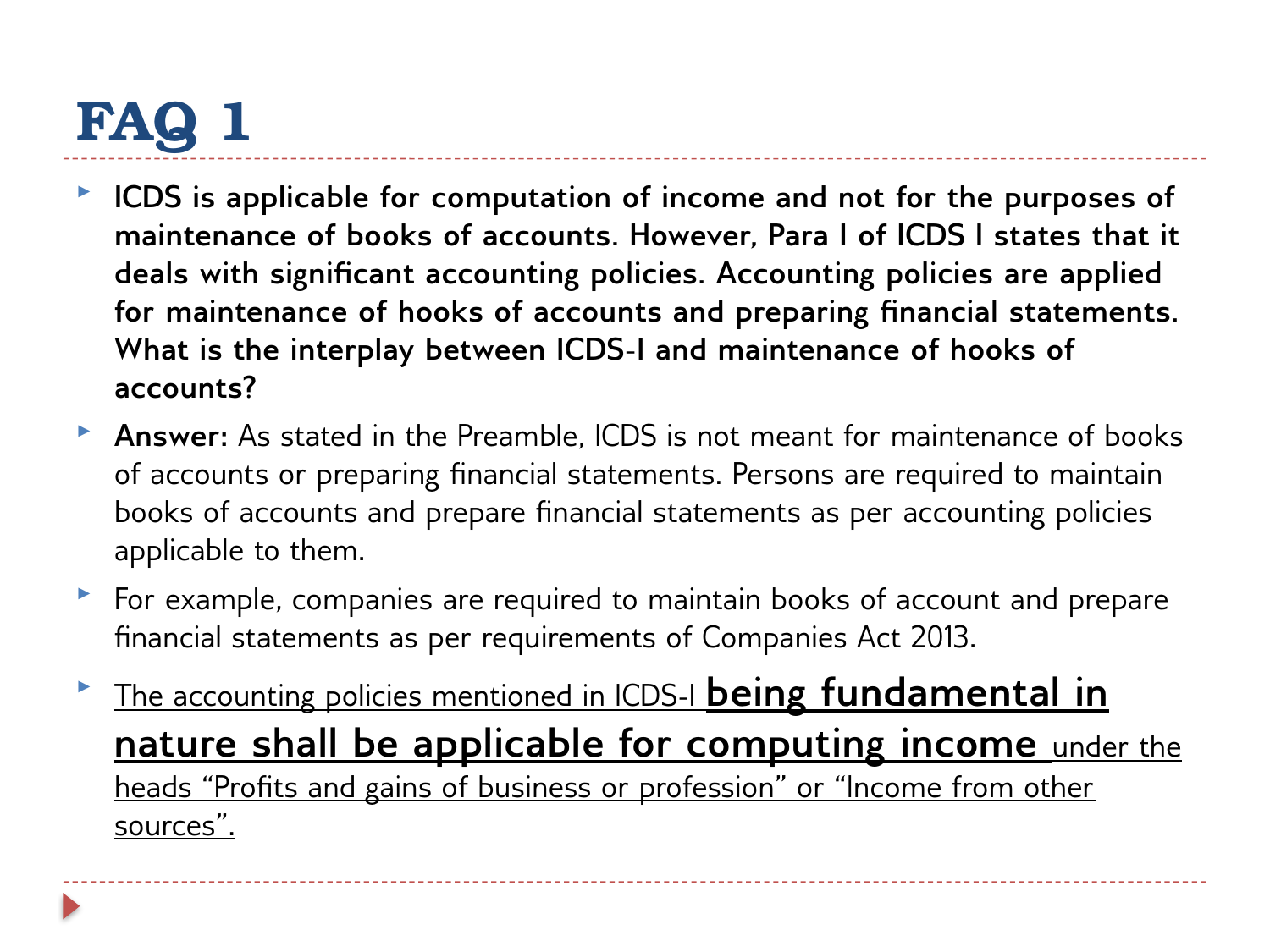

# FAQ 1
ICDS is applicable for computation of income and not for the purposes of maintenance of books of accounts. However, Para I of ICDS I states that it deals with significant accounting policies. Accounting policies are applied for maintenance of hooks of accounts and preparing financial statements. What is the interplay between ICDS-I and maintenance of hooks of accounts?
Answer: As stated in the Preamble, ICDS is not meant for maintenance of books of accounts or preparing financial statements. Persons are required to maintain books of accounts and prepare financial statements as per accounting policies applicable to them.
For example, companies are required to maintain books of account and prepare financial statements as per requirements of Companies Act 2013.
The accounting policies mentioned in ICDS-I being fundamental in nature shall be applicable for computing income under the heads “Profits and gains of business or profession” or “Income from other sources”.